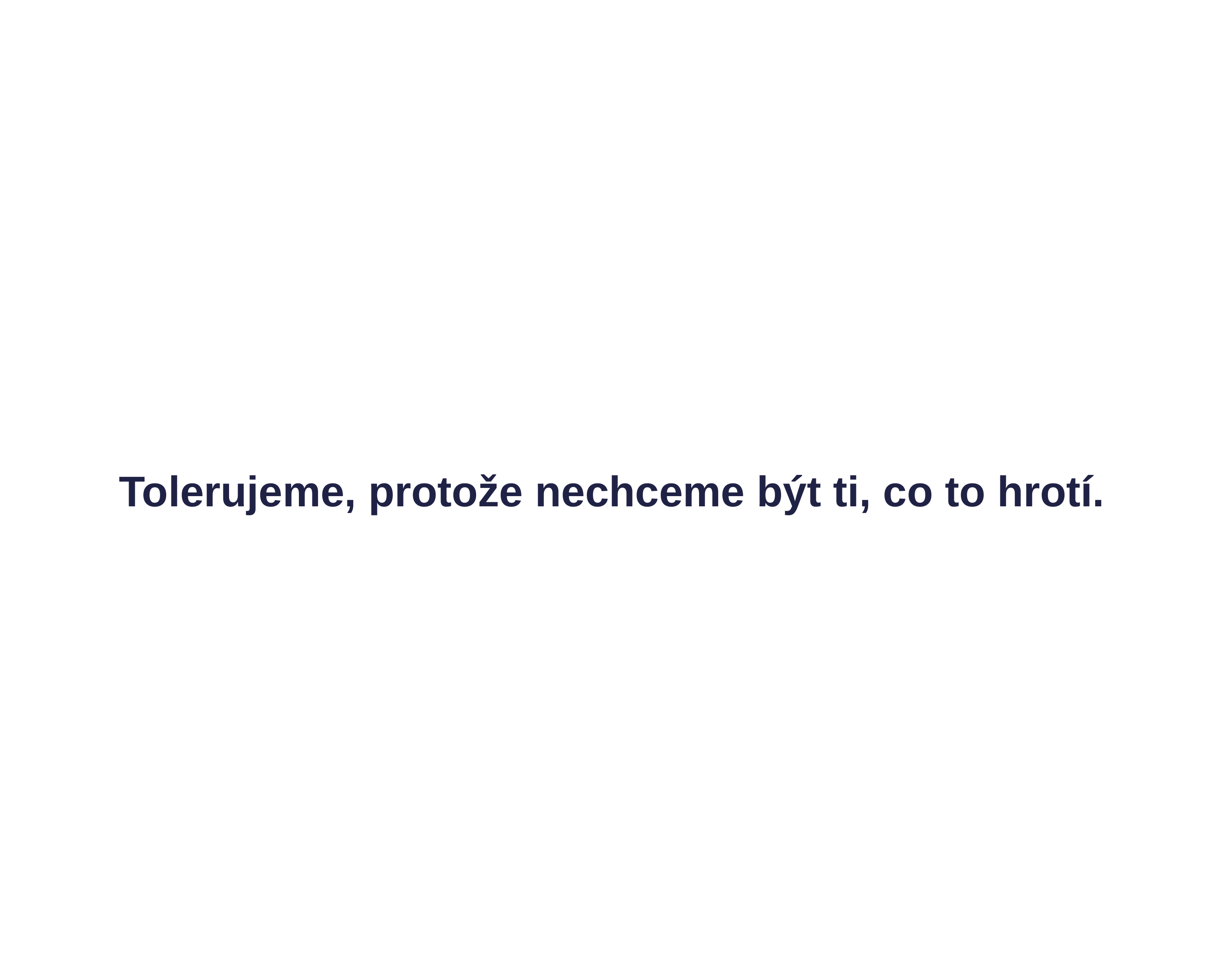

Tolerujeme, protože nechceme být ti, co to hrotí.